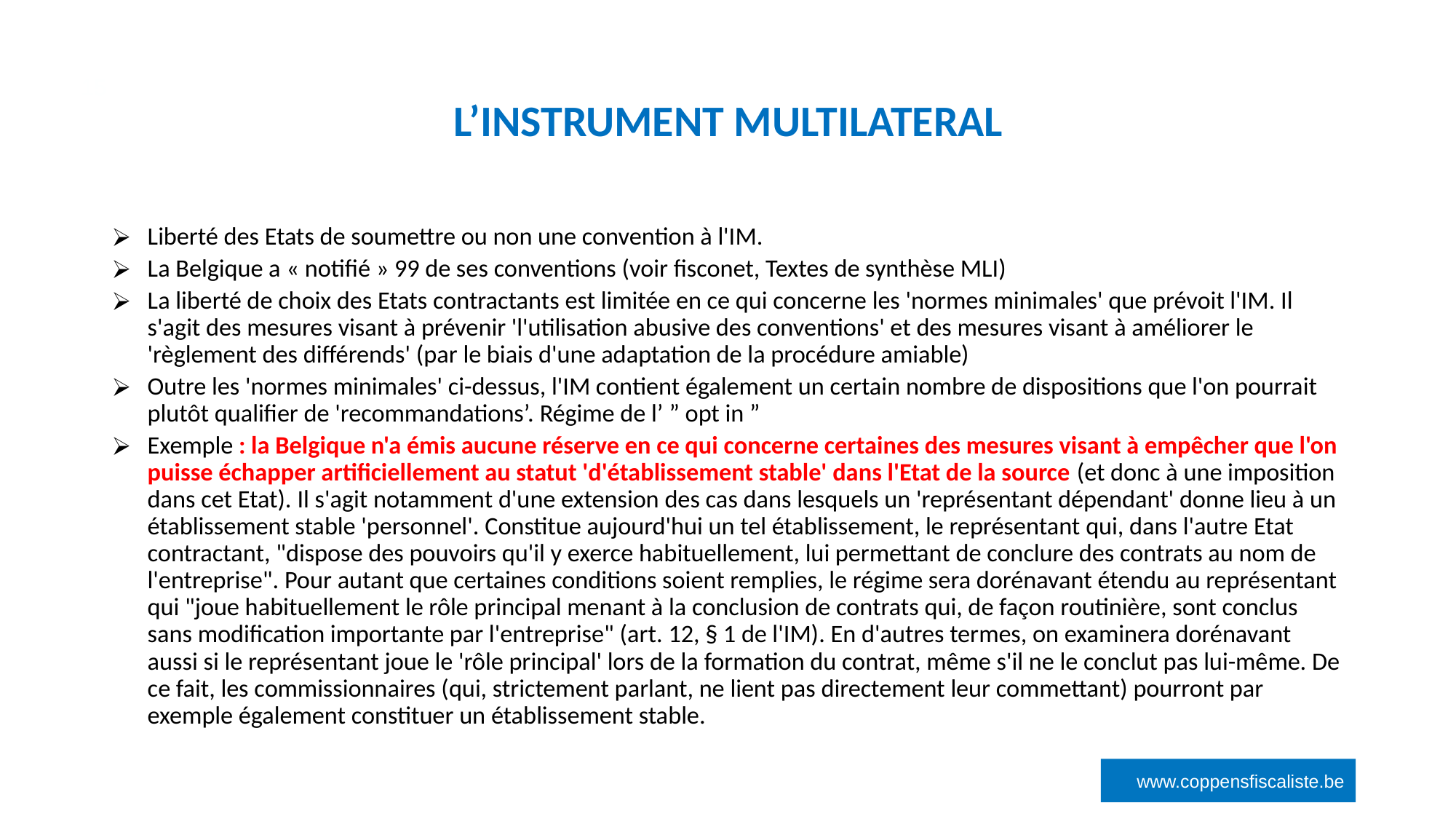

# L’INSTRUMENT MULTILATERAL
15
Liberté des Etats de soumettre ou non une convention à l'IM.
La Belgique a « notifié » 99 de ses conventions (voir fisconet, Textes de synthèse MLI)
La liberté de choix des Etats contractants est limitée en ce qui concerne les 'normes minimales' que prévoit l'IM. Il s'agit des mesures visant à prévenir 'l'utilisation abusive des conventions' et des mesures visant à améliorer le 'règlement des différends' (par le biais d'une adaptation de la procédure amiable)
Outre les 'normes minimales' ci-dessus, l'IM contient également un certain nombre de dispositions que l'on pourrait plutôt qualifier de 'recommandations’. Régime de l’ ” opt in ”
Exemple : la Belgique n'a émis aucune réserve en ce qui concerne certaines des mesures visant à empêcher que l'on puisse échapper artificiellement au statut 'd'établissement stable' dans l'Etat de la source (et donc à une imposition dans cet Etat). Il s'agit notamment d'une extension des cas dans lesquels un 'représentant dépendant' donne lieu à un établissement stable 'personnel'. Constitue aujourd'hui un tel établissement, le représentant qui, dans l'autre Etat contractant, "dispose des pouvoirs qu'il y exerce habituellement, lui permettant de conclure des contrats au nom de l'entreprise". Pour autant que certaines conditions soient remplies, le régime sera dorénavant étendu au représentant qui "joue habituellement le rôle principal menant à la conclusion de contrats qui, de façon routinière, sont conclus sans modification importante par l'entreprise" (art. 12, § 1 de l'IM). En d'autres termes, on examinera dorénavant aussi si le représentant joue le 'rôle principal' lors de la formation du contrat, même s'il ne le conclut pas lui-même. De ce fait, les commissionnaires (qui, strictement parlant, ne lient pas directement leur commettant) pourront par exemple également constituer un établissement stable.

www.coppensfiscaliste.be